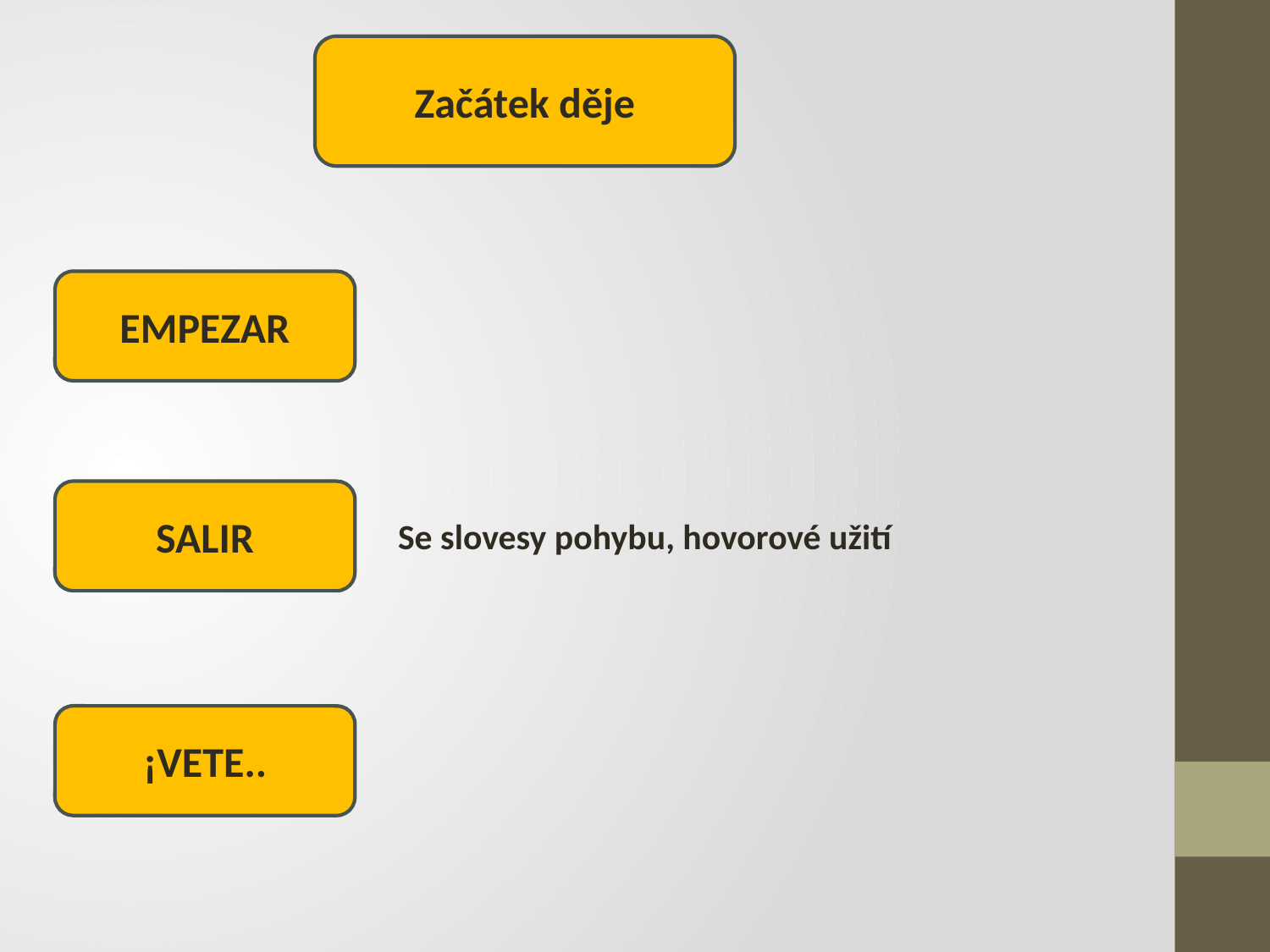

Začátek děje
EMPEZAR
SALIR
Se slovesy pohybu, hovorové užití
¡VETE..